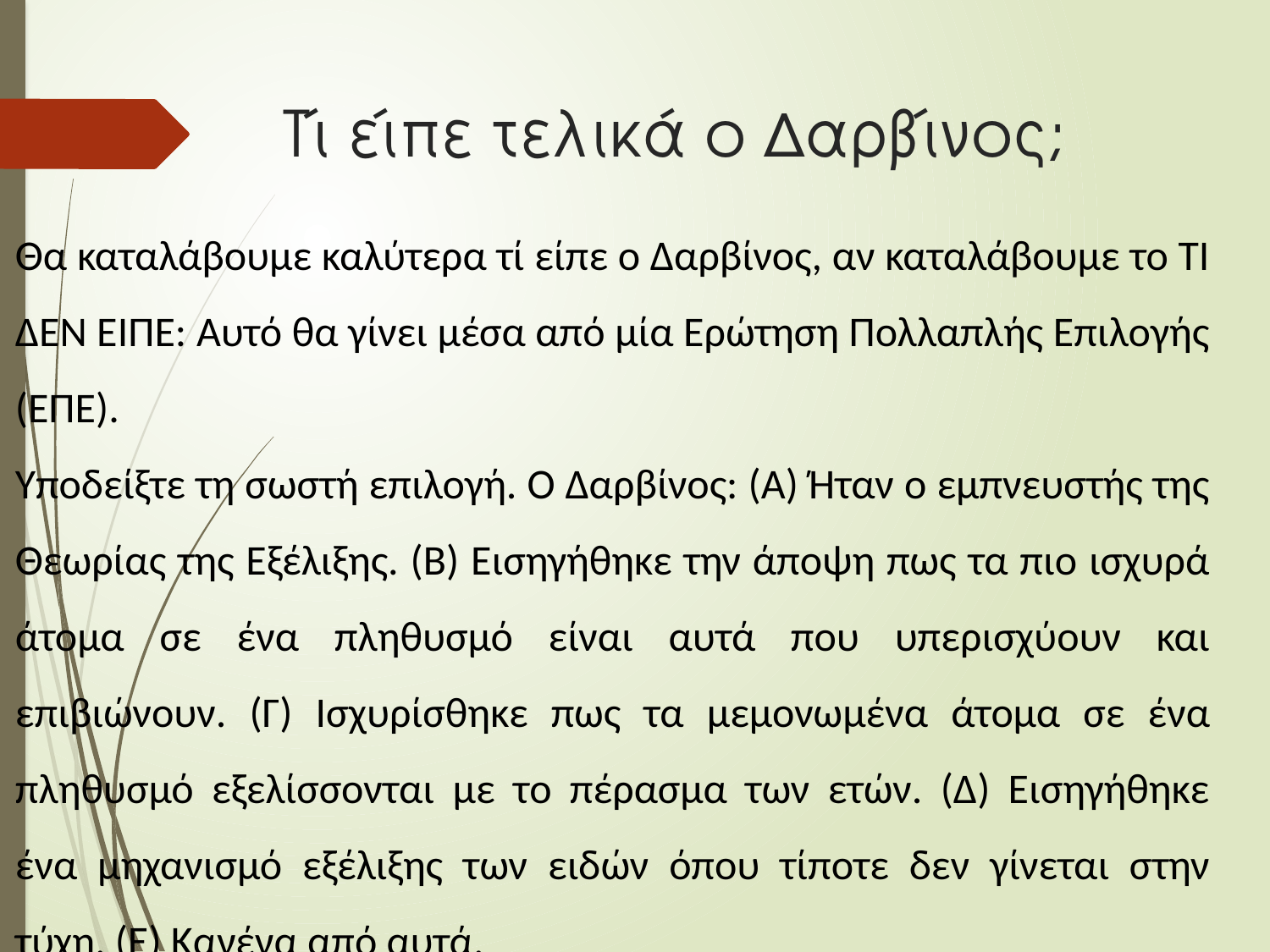

# Τί είπε τελικά ο Δαρβίνος;
Θα καταλάβουμε καλύτερα τί είπε ο Δαρβίνος, αν καταλάβουμε το ΤΙ ΔΕΝ ΕΙΠΕ: Αυτό θα γίνει μέσα από μία Ερώτηση Πολλαπλής Επιλογής (ΕΠΕ).
Υποδείξτε τη σωστή επιλογή. Ο Δαρβίνος: (Α) Ήταν ο εμπνευστής της Θεωρίας της Εξέλιξης. (Β) Εισηγήθηκε την άποψη πως τα πιο ισχυρά άτομα σε ένα πληθυσμό είναι αυτά που υπερισχύουν και επιβιώνουν. (Γ) Ισχυρίσθηκε πως τα μεμονωμένα άτομα σε ένα πληθυσμό εξελίσσονται με το πέρασμα των ετών. (Δ) Εισηγήθηκε ένα μηχανισμό εξέλιξης των ειδών όπου τίποτε δεν γίνεται στην τύχη. (Ε) Κανένα από αυτά.